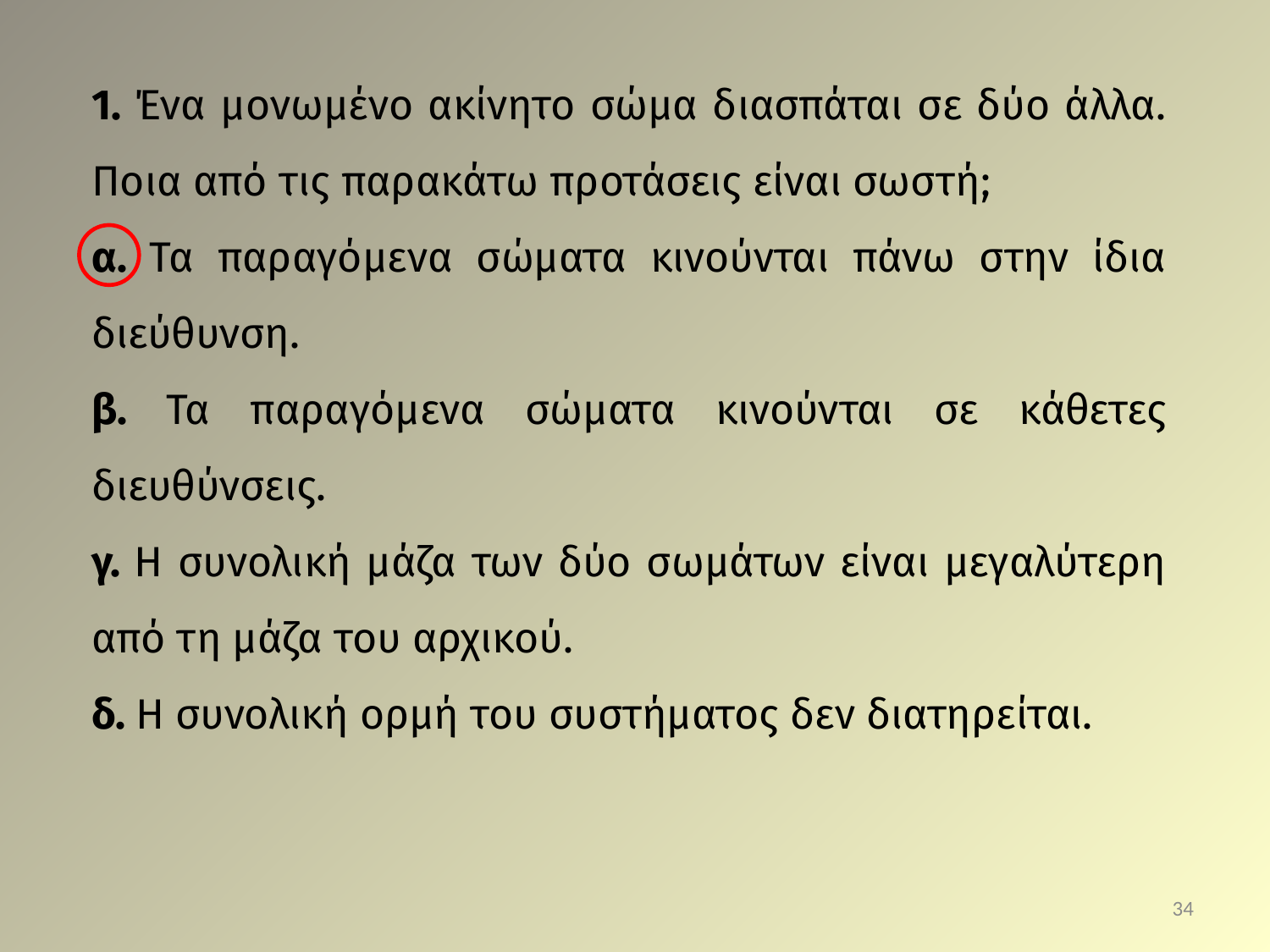

1. Ένα μονωμένο ακίνητο σώμα διασπάται σε δύο άλλα. Ποια από τις παρακάτω προτάσεις είναι σωστή;
α. Τα παραγόμενα σώματα κινούνται πάνω στην ίδια διεύθυνση.
β. Τα παραγόμενα σώματα κινούνται σε κάθετες διευθύνσεις.
γ. Η συνολική μάζα των δύο σωμάτων είναι μεγαλύτερη από τη μάζα του αρχικού.
δ. Η συνολική ορμή του συστήματος δεν διατηρείται.

34